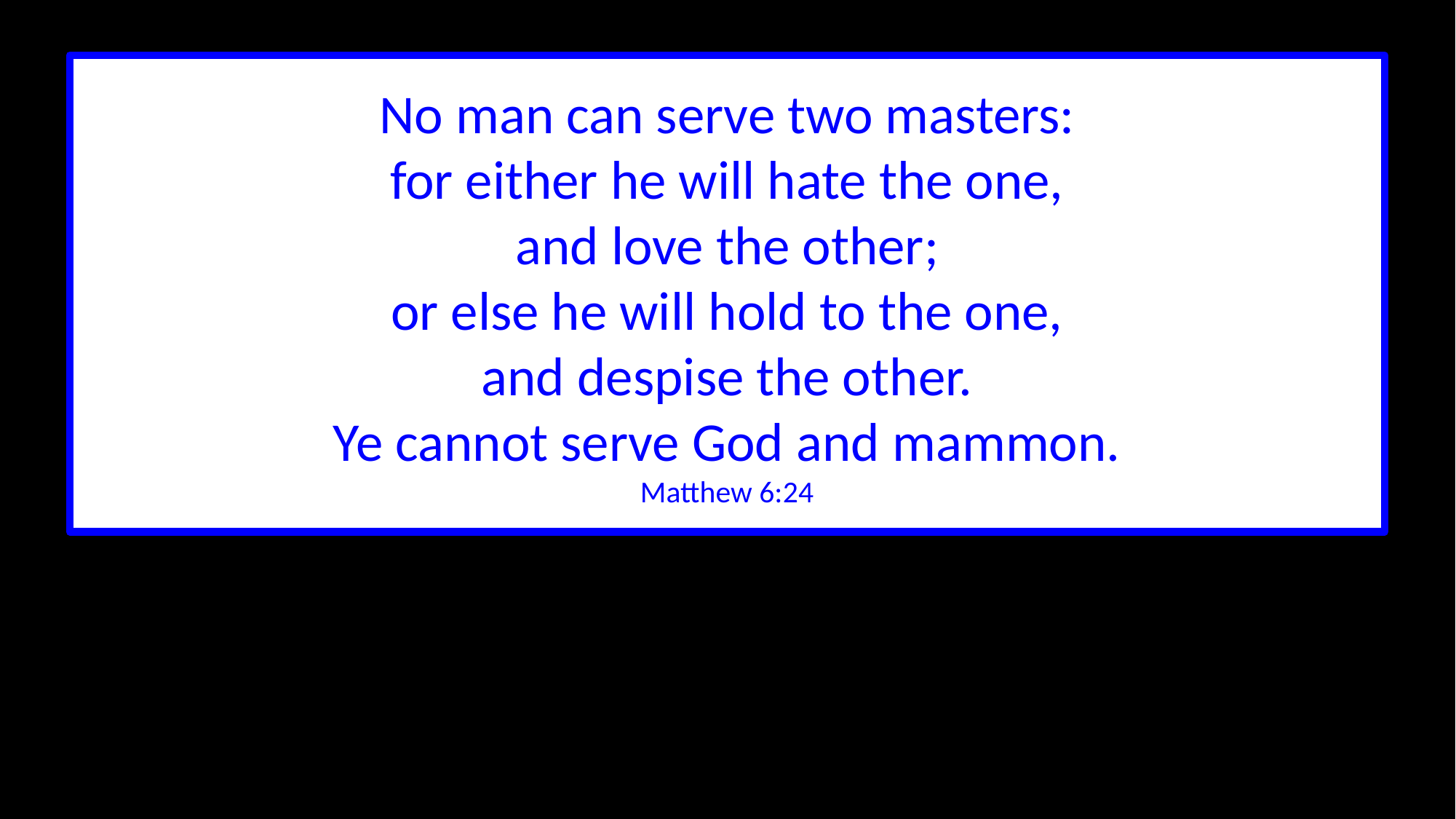

No man can serve two masters:
for either he will hate the one,
and love the other;
or else he will hold to the one,
and despise the other.
Ye cannot serve God and mammon.
Matthew 6:24